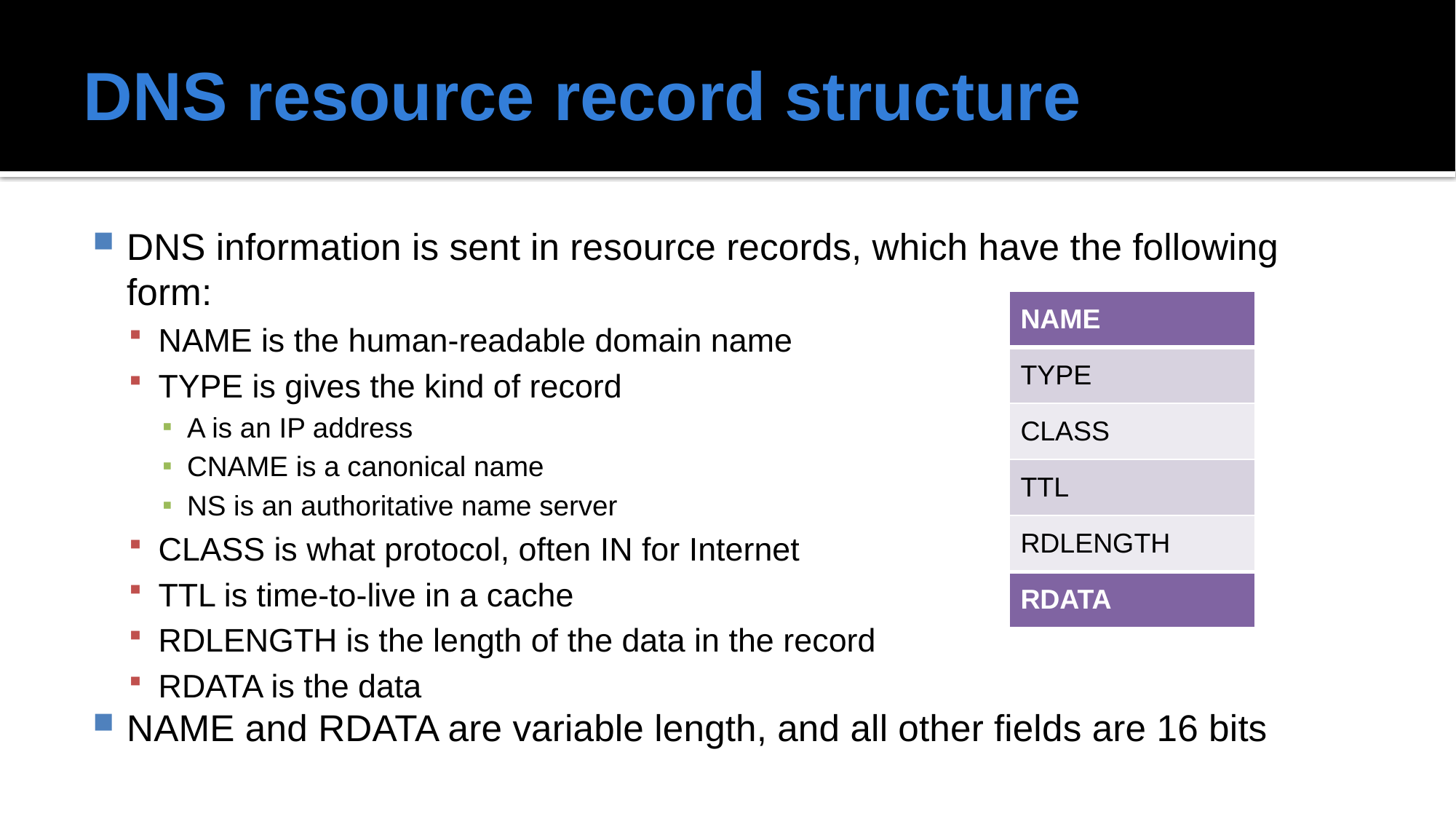

# DNS resource record structure
DNS information is sent in resource records, which have the following form:
NAME is the human-readable domain name
TYPE is gives the kind of record
A is an IP address
CNAME is a canonical name
NS is an authoritative name server
CLASS is what protocol, often IN for Internet
TTL is time-to-live in a cache
RDLENGTH is the length of the data in the record
RDATA is the data
NAME and RDATA are variable length, and all other fields are 16 bits
| NAME |
| --- |
| TYPE |
| CLASS |
| TTL |
| RDLENGTH |
| RDATA |